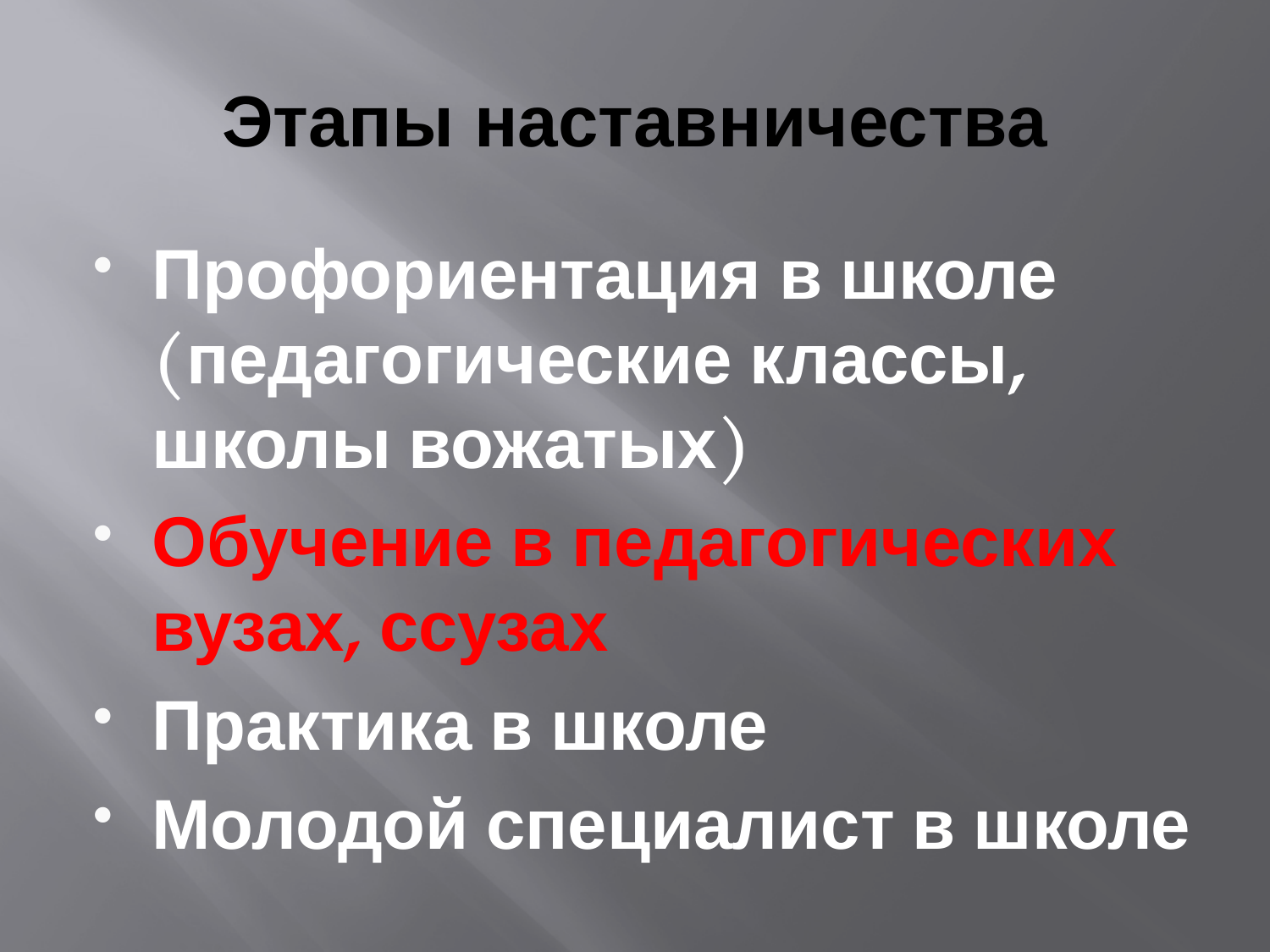

# Этапы наставничества
Профориентация в школе (педагогические классы, школы вожатых)
Обучение в педагогических вузах, ссузах
Практика в школе
Молодой специалист в школе